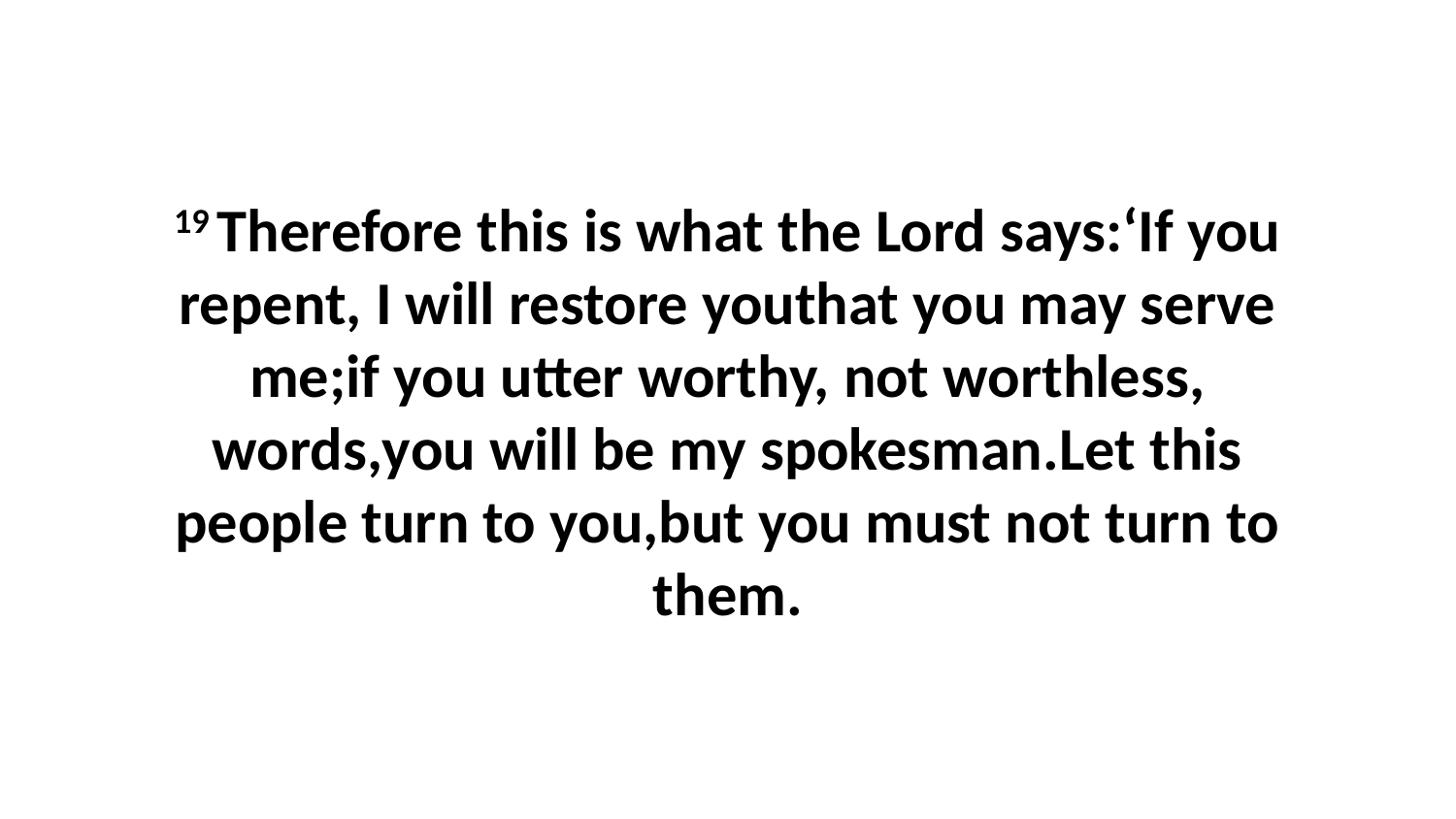

19 Therefore this is what the Lord says:‘If you repent, I will restore youthat you may serve me;if you utter worthy, not worthless, words,you will be my spokesman.Let this people turn to you,but you must not turn to them.